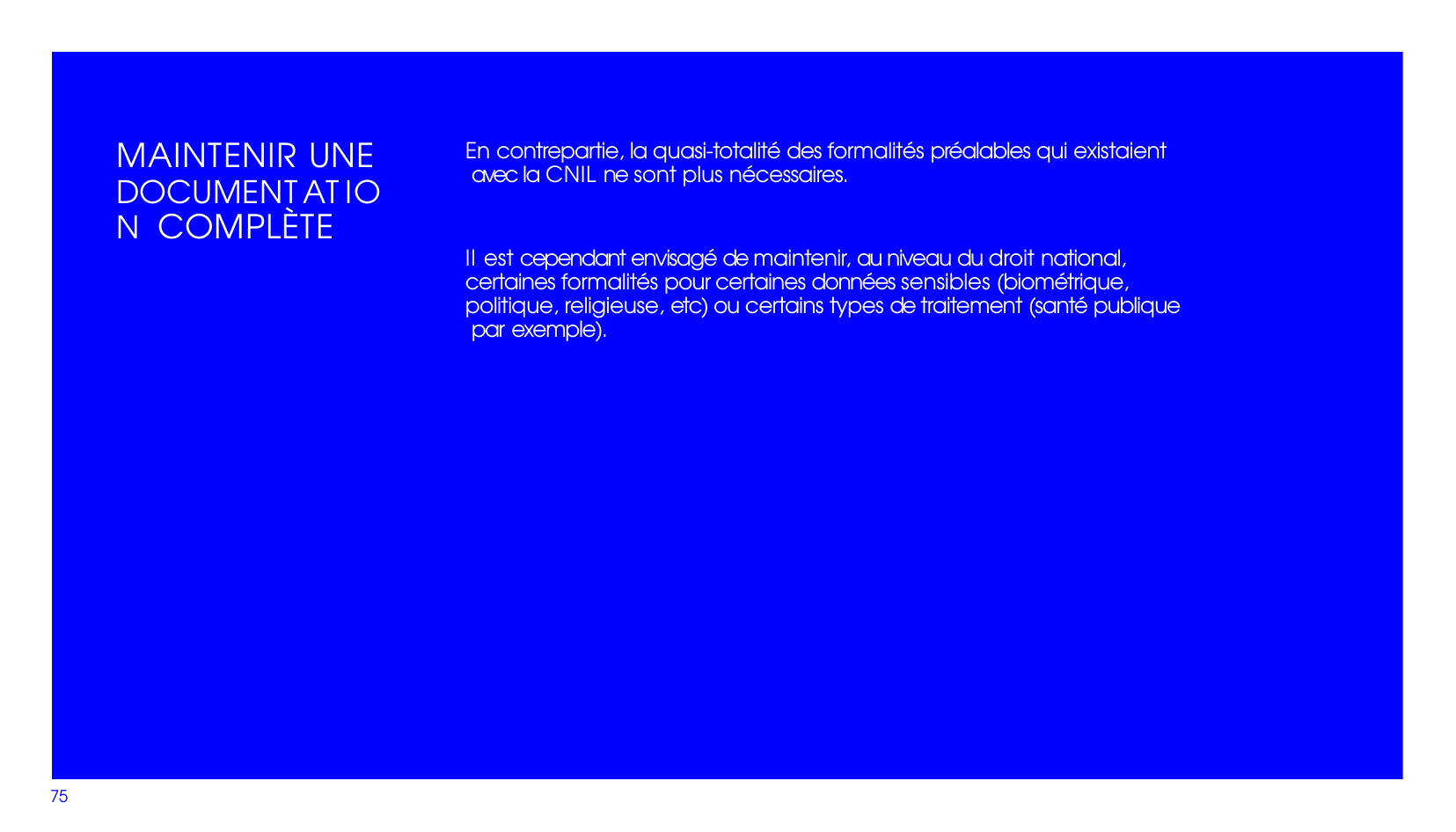

# MAINTENIR UNE  DOCUMENTATION  COMPLÈTE
En contrepartie, la quasi-totalité des formalités préalables qui existaient  avec la CNIL ne sont plus nécessaires.
Il est cependant envisagé de maintenir, au niveau du droit national,  certaines formalités pour certaines données sensibles (biométrique,  politique, religieuse, etc) ou certains types de traitement (santé publique  par exemple).
75